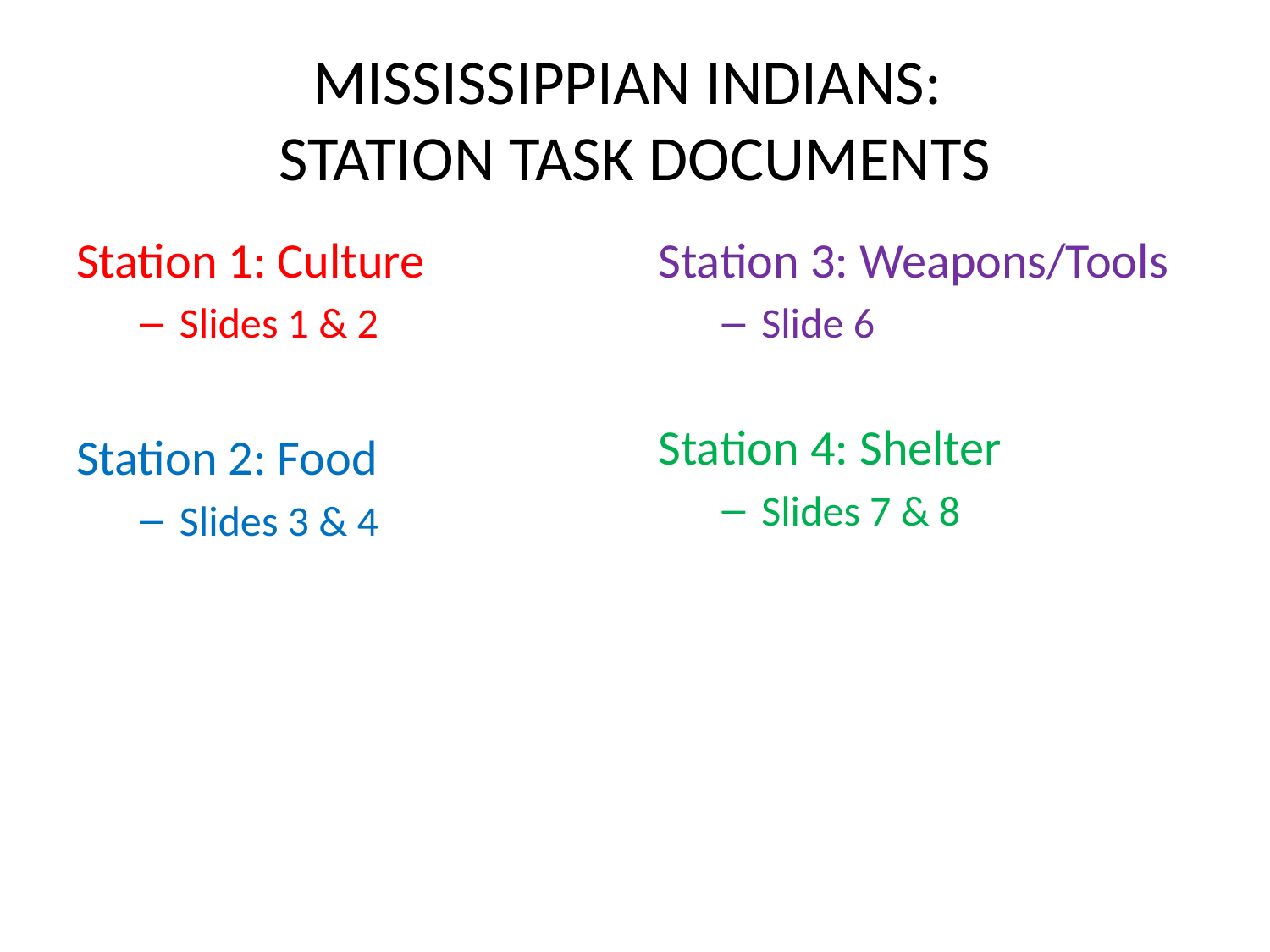

# MISSISSIPPIAN INDIANS: STATION TASK DOCUMENTS
Station 1: Culture
Slides 1 & 2

Station 2: Food
Slides 3 & 4
Station 3: Weapons/Tools
Slide 6

Station 4: Shelter
Slides 7 & 8